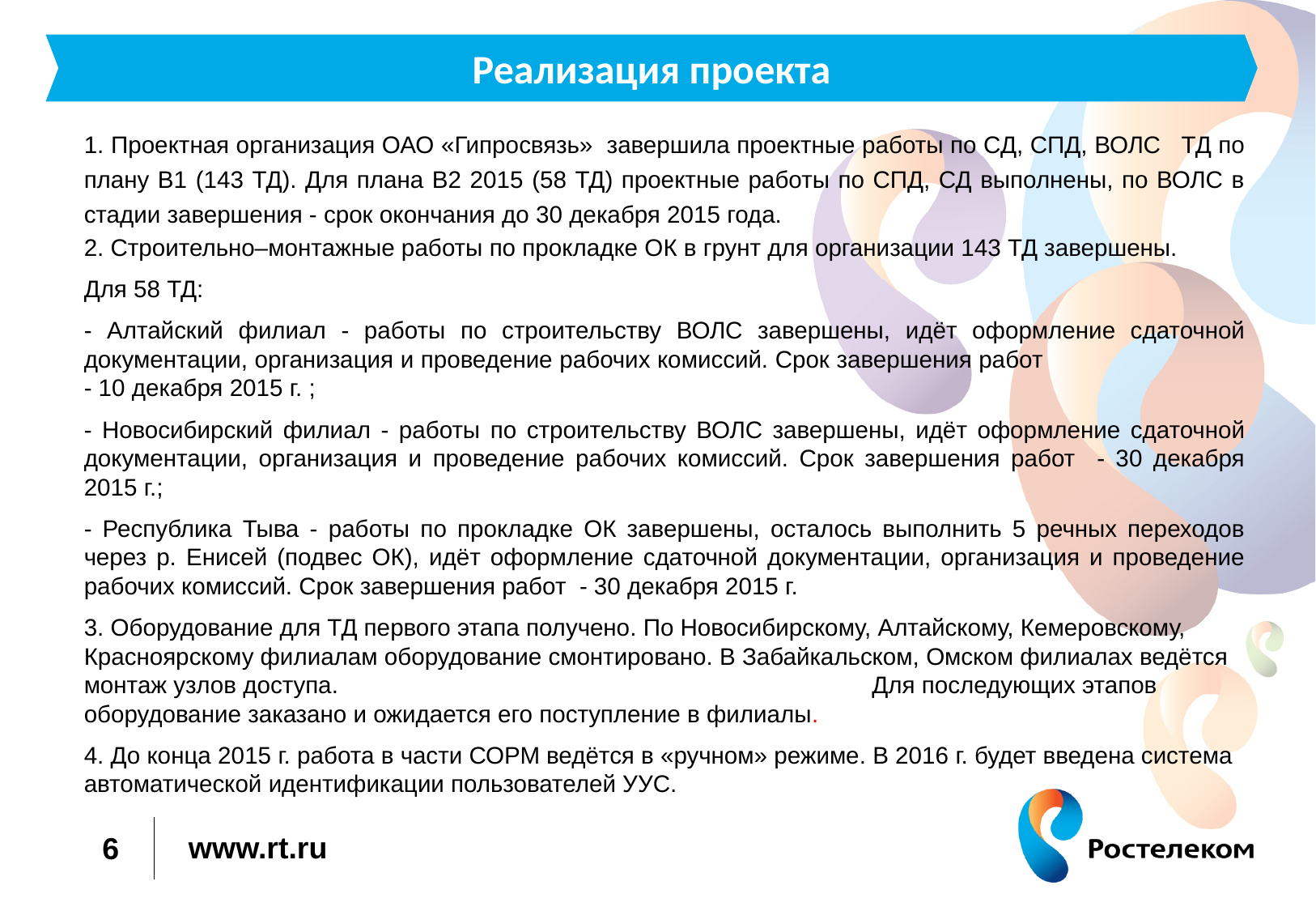

Реализация проекта

1. Проектная организация ОАО «Гипросвязь»  завершила проектные работы по СД, СПД, ВОЛС   ТД по плану В1 (143 ТД). Для плана В2 2015 (58 ТД) проектные работы по СПД, СД выполнены, по ВОЛС в стадии завершения - срок окончания до 30 декабря 2015 года.
2. Строительно–монтажные работы по прокладке ОК в грунт для организации 143 ТД завершены.
Для 58 ТД:
- Алтайский филиал - работы по строительству ВОЛС завершены, идёт оформление сдаточной документации, организация и проведение рабочих комиссий. Срок завершения работ                              - 10 декабря 2015 г. ;
- Новосибирский филиал - работы по строительству ВОЛС завершены, идёт оформление сдаточной документации, организация и проведение рабочих комиссий. Срок завершения работ  - 30 декабря 2015 г.;
- Республика Тыва - работы по прокладке ОК завершены, осталось выполнить 5 речных переходов через р. Енисей (подвес ОК), идёт оформление сдаточной документации, организация и проведение рабочих комиссий. Срок завершения работ  - 30 декабря 2015 г.
3. Оборудование для ТД первого этапа получено. По Новосибирскому, Алтайскому, Кемеровскому, Красноярскому филиалам оборудование смонтировано. В Забайкальском, Омском филиалах ведётся монтаж узлов доступа.                                                                                Для последующих этапов оборудование заказано и ожидается его поступление в филиалы.
4. До конца 2015 г. работа в части СОРМ ведётся в «ручном» режиме. В 2016 г. будет введена система автоматической идентификации пользователей УУС.

6